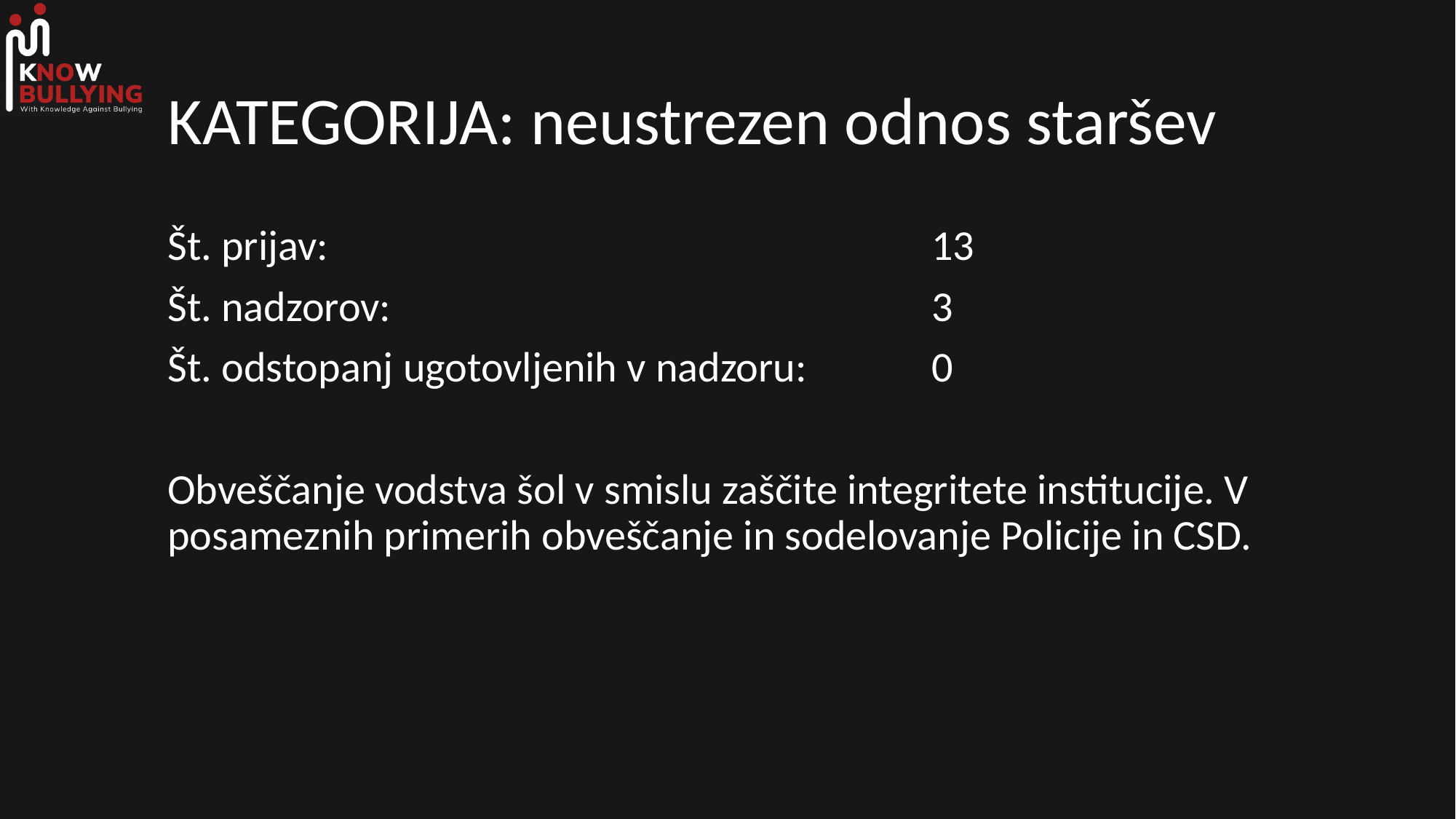

# KATEGORIJA: neustrezen odnos staršev
Št. prijav:						13
Št. nadzorov:					3
Št. odstopanj ugotovljenih v nadzoru:		0

Obveščanje vodstva šol v smislu zaščite integritete institucije. V posameznih primerih obveščanje in sodelovanje Policije in CSD.